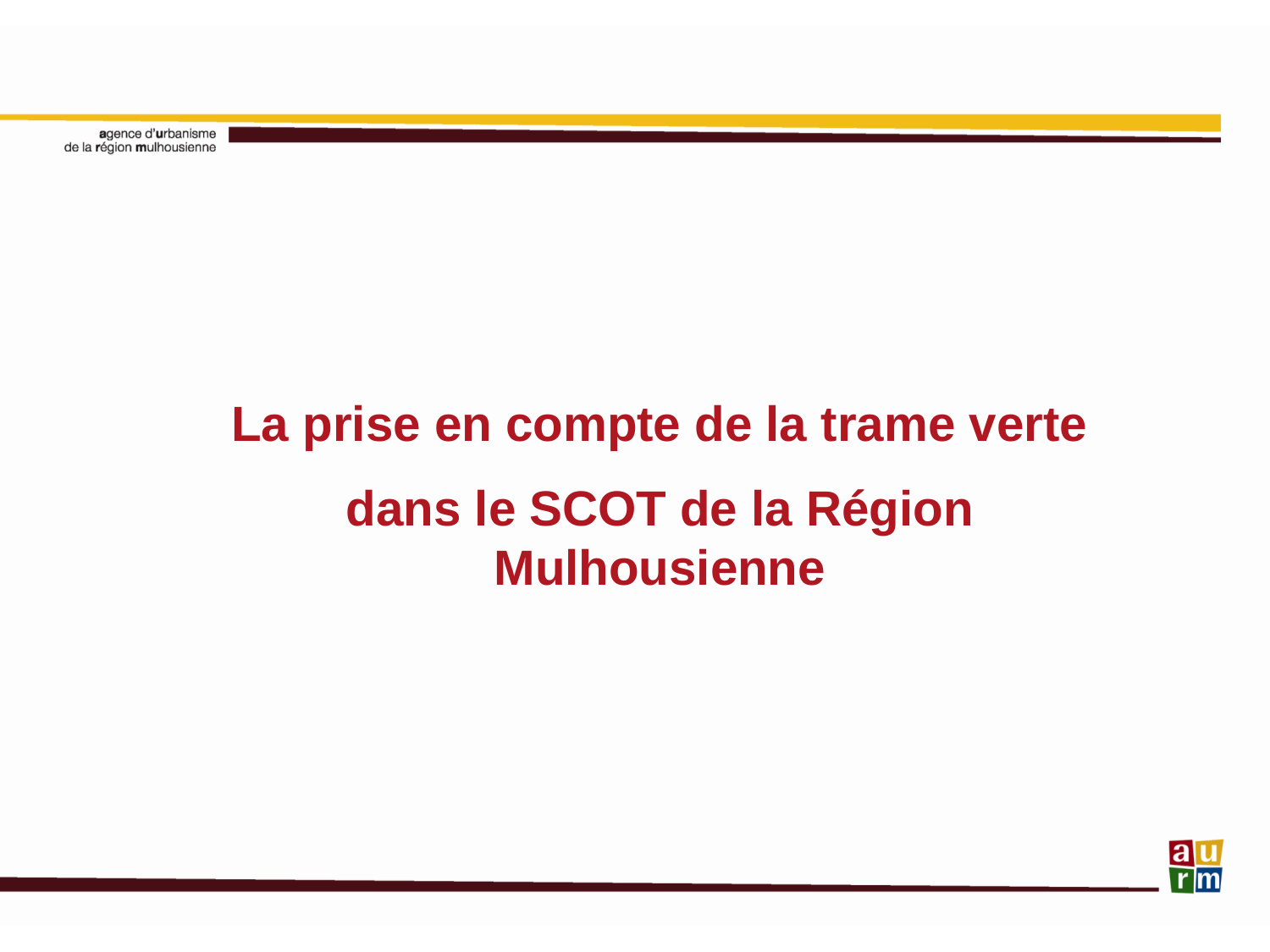

La prise en compte de la trame verte
dans le SCOT de la Région Mulhousienne